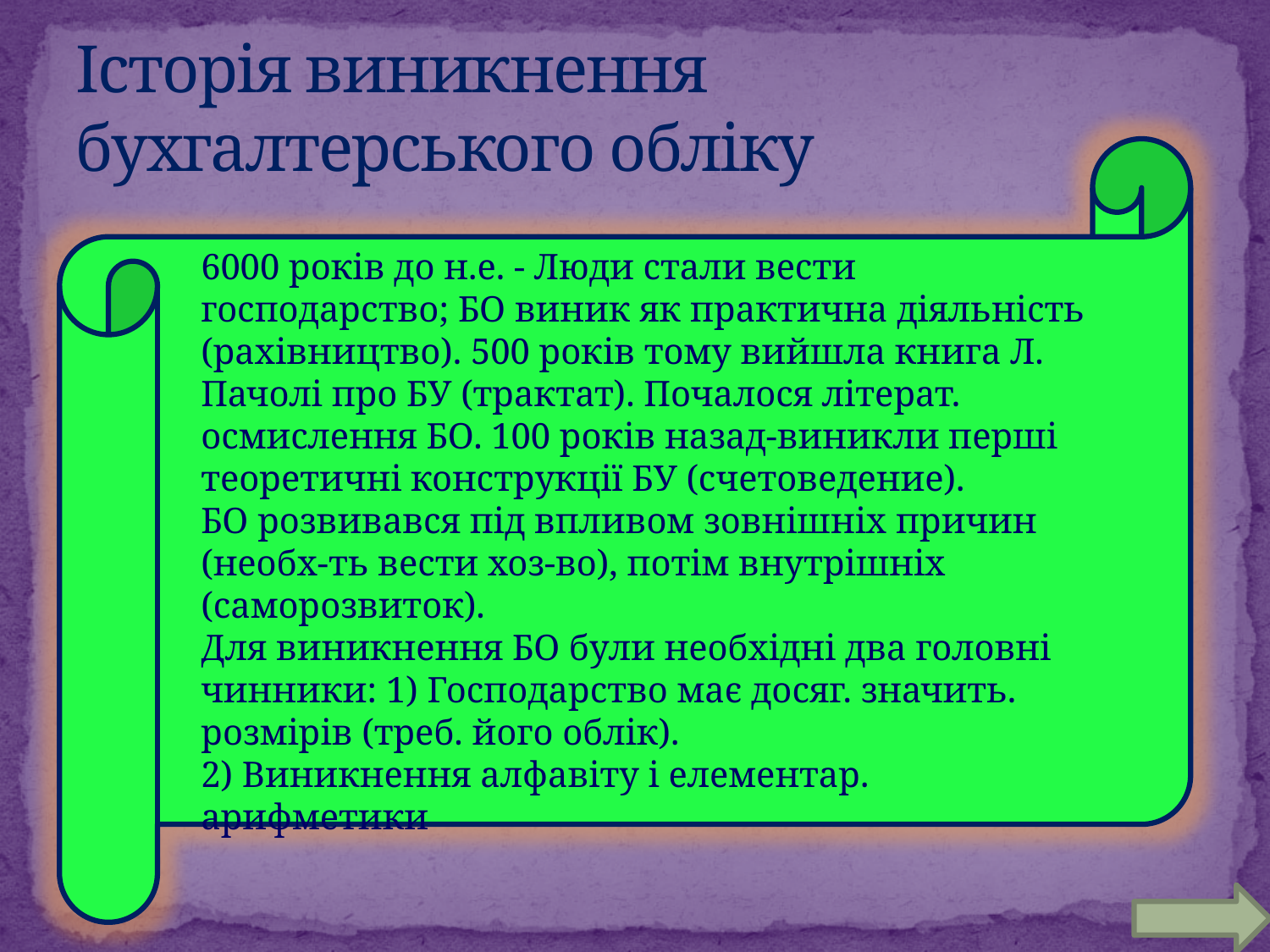

# Історія виникнення бухгалтерського обліку

6000 років до н.е. - Люди стали вести господарство; БО виник як практична діяльність (рахівництво). 500 років тому вийшла книга Л. Пачолі про БУ (трактат). Почалося літерат. осмислення БО. 100 років назад-виникли перші теоретичні конструкції БУ (счетоведение).
БО розвивався під впливом зовнішніх причин (необх-ть вести хоз-во), потім внутрішніх (саморозвиток).
Для виникнення БО були необхідні два головні чинники: 1) Господарство має досяг. значить. розмірів (треб. його облік).
2) Виникнення алфавіту і елементар. арифметики
.